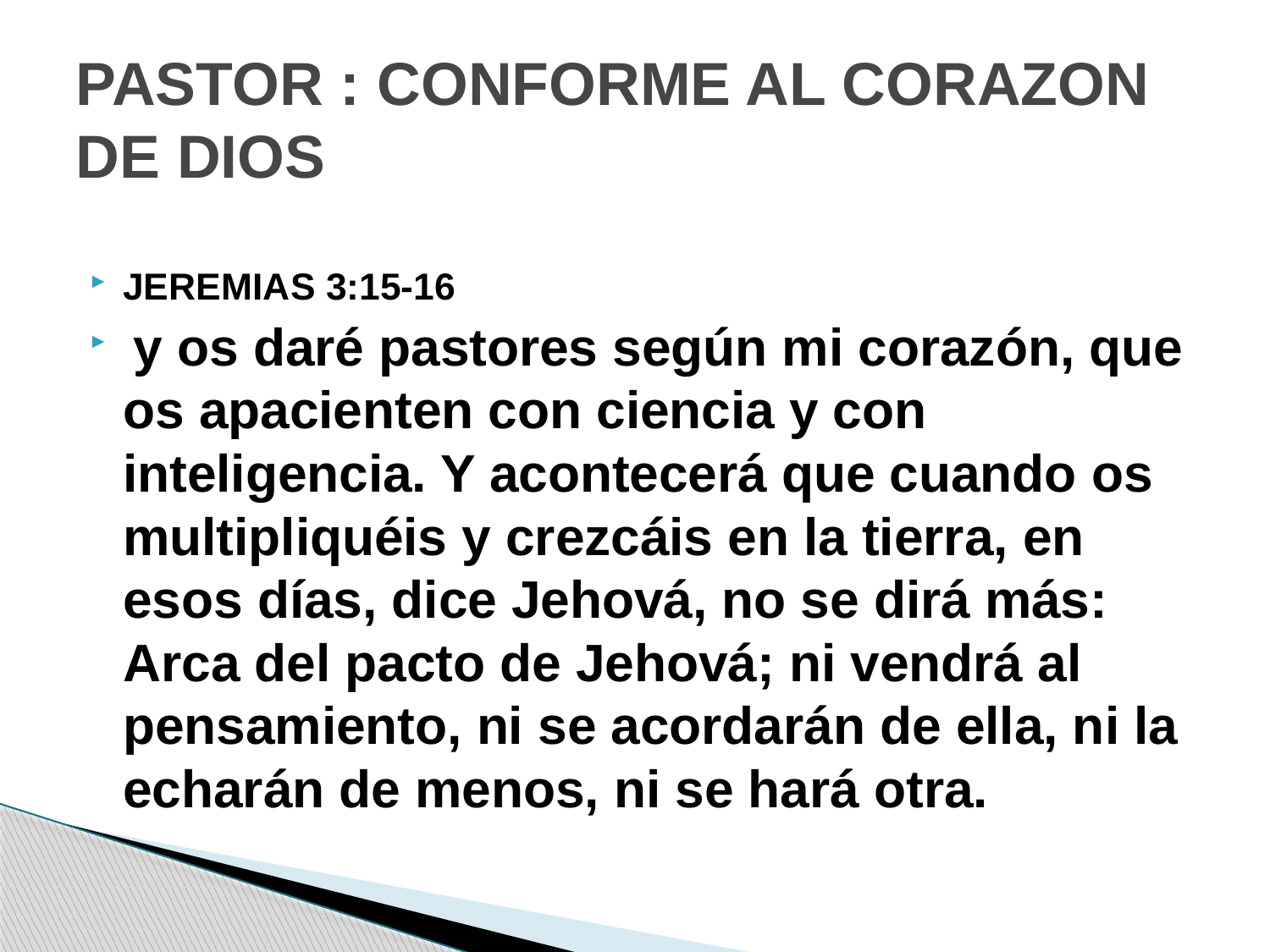

# PASTOR : CONFORME AL CORAZON DE DIOS

JEREMIAS 3:15-16
 y os daré pastores según mi corazón, que os apacienten con ciencia y con inteligencia. Y acontecerá que cuando os multipliquéis y crezcáis en la tierra, en esos días, dice Jehová, no se dirá más: Arca del pacto de Jehová; ni vendrá al pensamiento, ni se acordarán de ella, ni la echarán de menos, ni se hará otra.